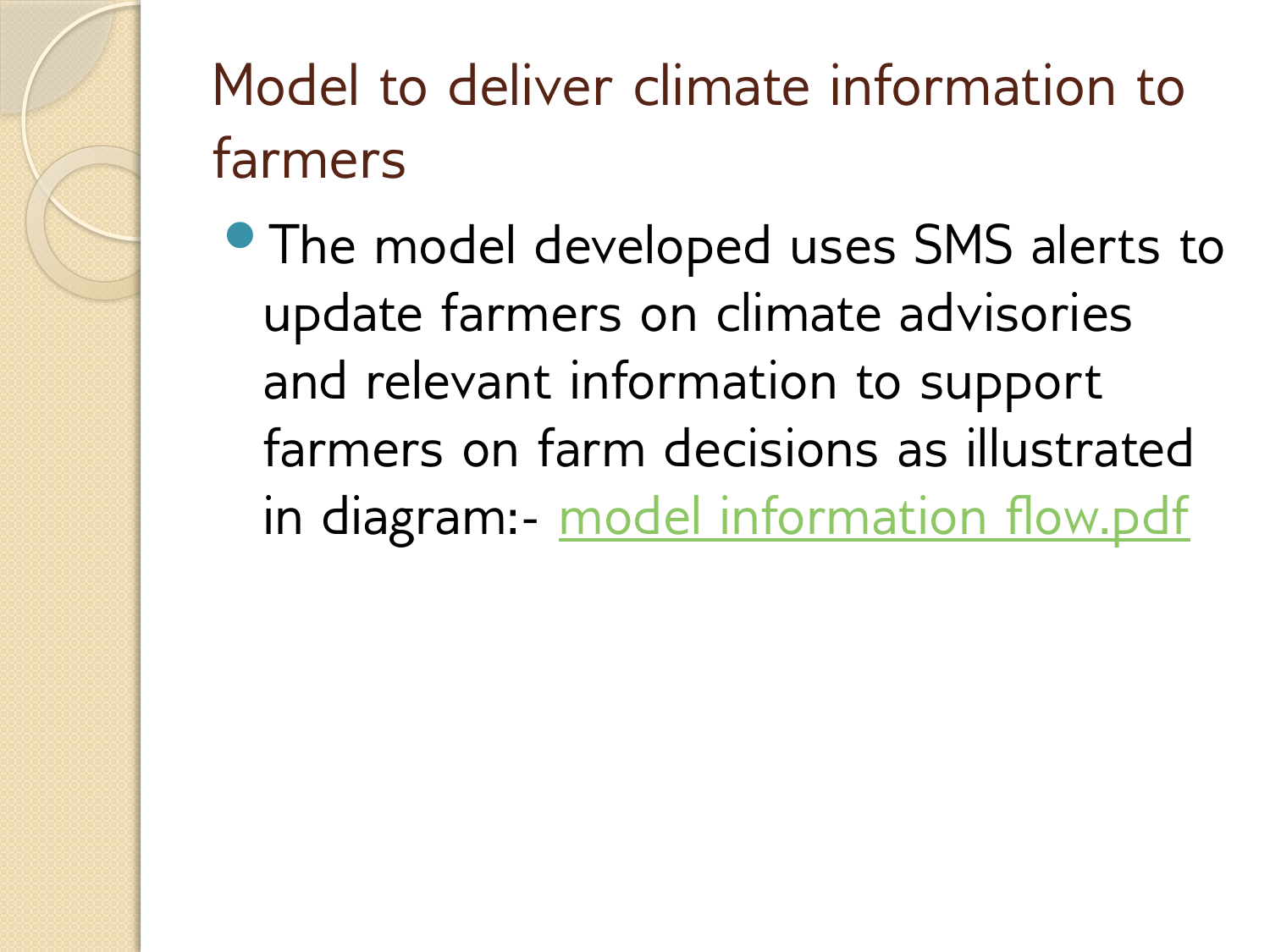

# Model to deliver climate information to farmers
The model developed uses SMS alerts to update farmers on climate advisories and relevant information to support farmers on farm decisions as illustrated in diagram:- model information flow.pdf